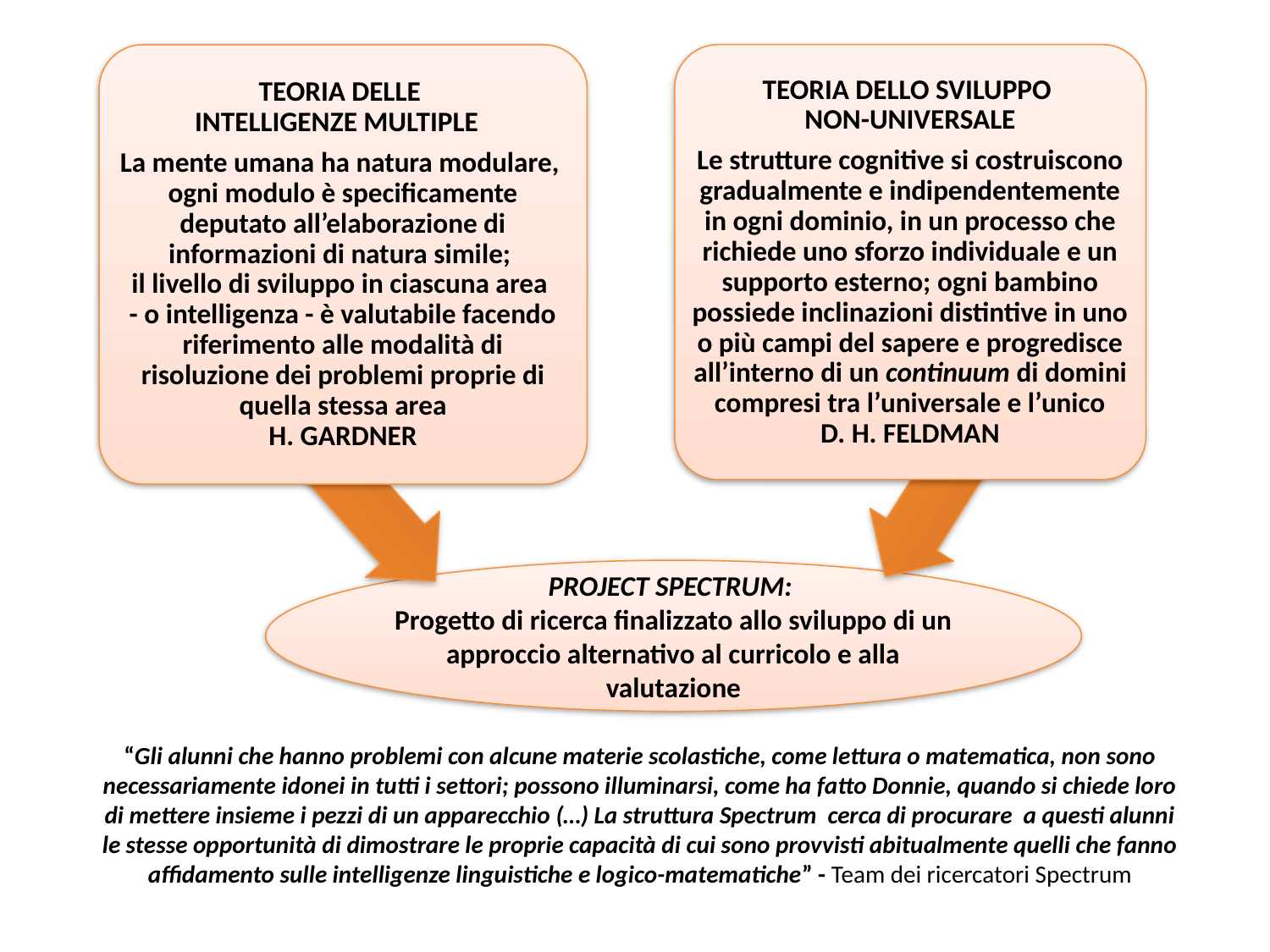

PROJECT SPECTRUM:
Progetto di ricerca finalizzato allo sviluppo di un approccio alternativo al curricolo e alla valutazione
TEORIA DELLE
INTELLIGENZE MULTIPLE
La mente umana ha natura modulare,  ogni modulo è specificamente deputato all’elaborazione di informazioni di natura simile;
il livello di sviluppo in ciascuna area
- o intelligenza - è valutabile facendo riferimento alle modalità di risoluzione dei problemi proprie di quella stessa area
H. GARDNER
TEORIA DELLO SVILUPPO
NON-UNIVERSALE
Le strutture cognitive si costruiscono gradualmente e indipendentemente in ogni dominio, in un processo che richiede uno sforzo individuale e un supporto esterno; ogni bambino possiede inclinazioni distintive in uno o più campi del sapere e progredisce all’interno di un continuum di domini compresi tra l’universale e l’unico
D. H. FELDMAN

“Gli alunni che hanno problemi con alcune materie scolastiche, come lettura o matematica, non sono necessariamente idonei in tutti i settori; possono illuminarsi, come ha fatto Donnie, quando si chiede loro di mettere insieme i pezzi di un apparecchio (…) La struttura Spectrum  cerca di procurare  a questi alunni le stesse opportunità di dimostrare le proprie capacità di cui sono provvisti abitualmente quelli che fanno affidamento sulle intelligenze linguistiche e logico-matematiche” - Team dei ricercatori Spectrum